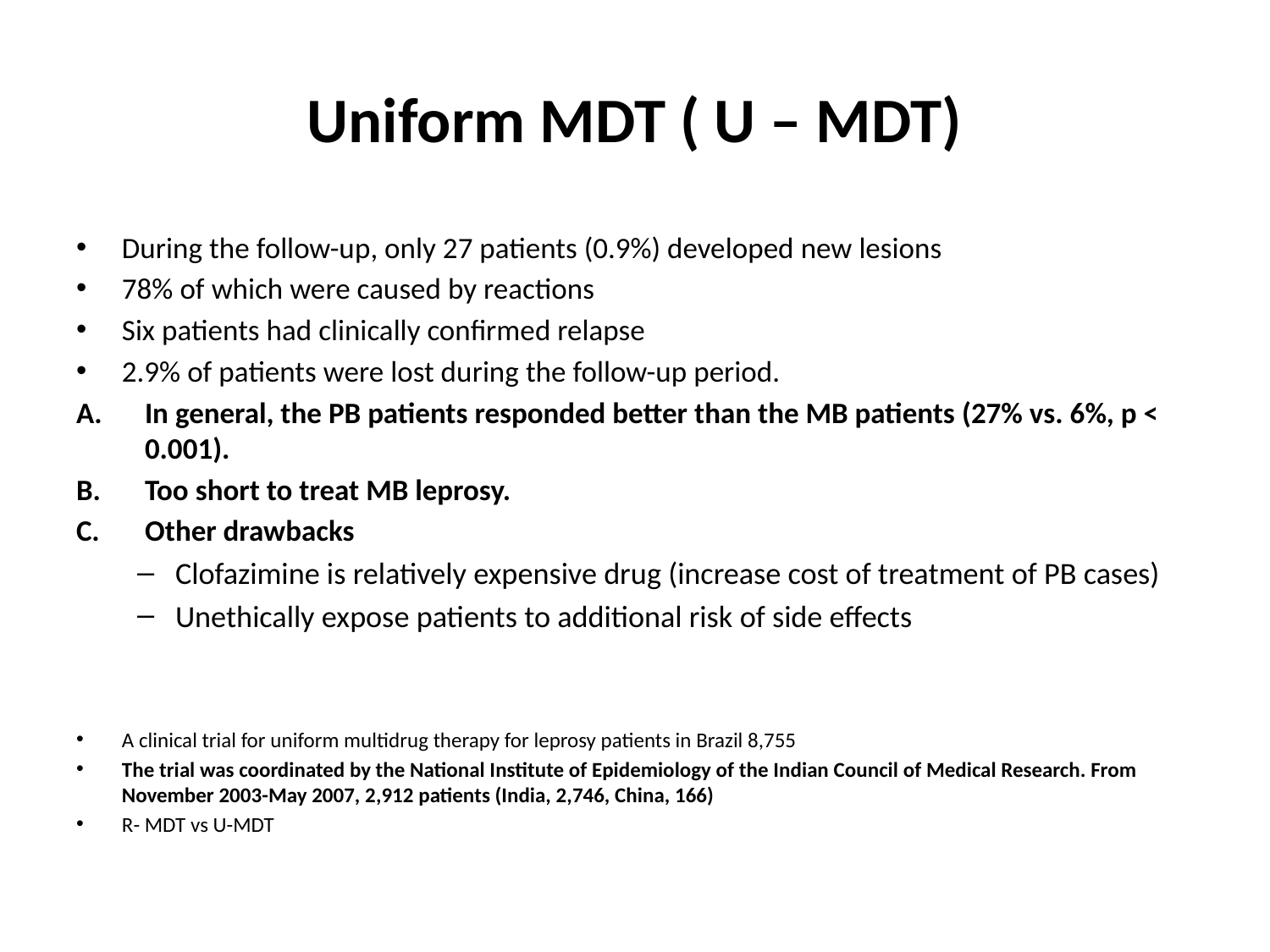

# Uniform MDT ( U – MDT)
During the follow-up, only 27 patients (0.9%) developed new lesions
78% of which were caused by reactions
Six patients had clinically confirmed relapse
2.9% of patients were lost during the follow-up period.
In general, the PB patients responded better than the MB patients (27% vs. 6%, p < 0.001).
Too short to treat MB leprosy.
Other drawbacks
Clofazimine is relatively expensive drug (increase cost of treatment of PB cases)
Unethically expose patients to additional risk of side effects

A clinical trial for uniform multidrug therapy for leprosy patients in Brazil 8,755
The trial was coordinated by the National Institute of Epidemiology of the Indian Council of Medical Research. From November 2003-May 2007, 2,912 patients (India, 2,746, China, 166)
R- MDT vs U-MDT